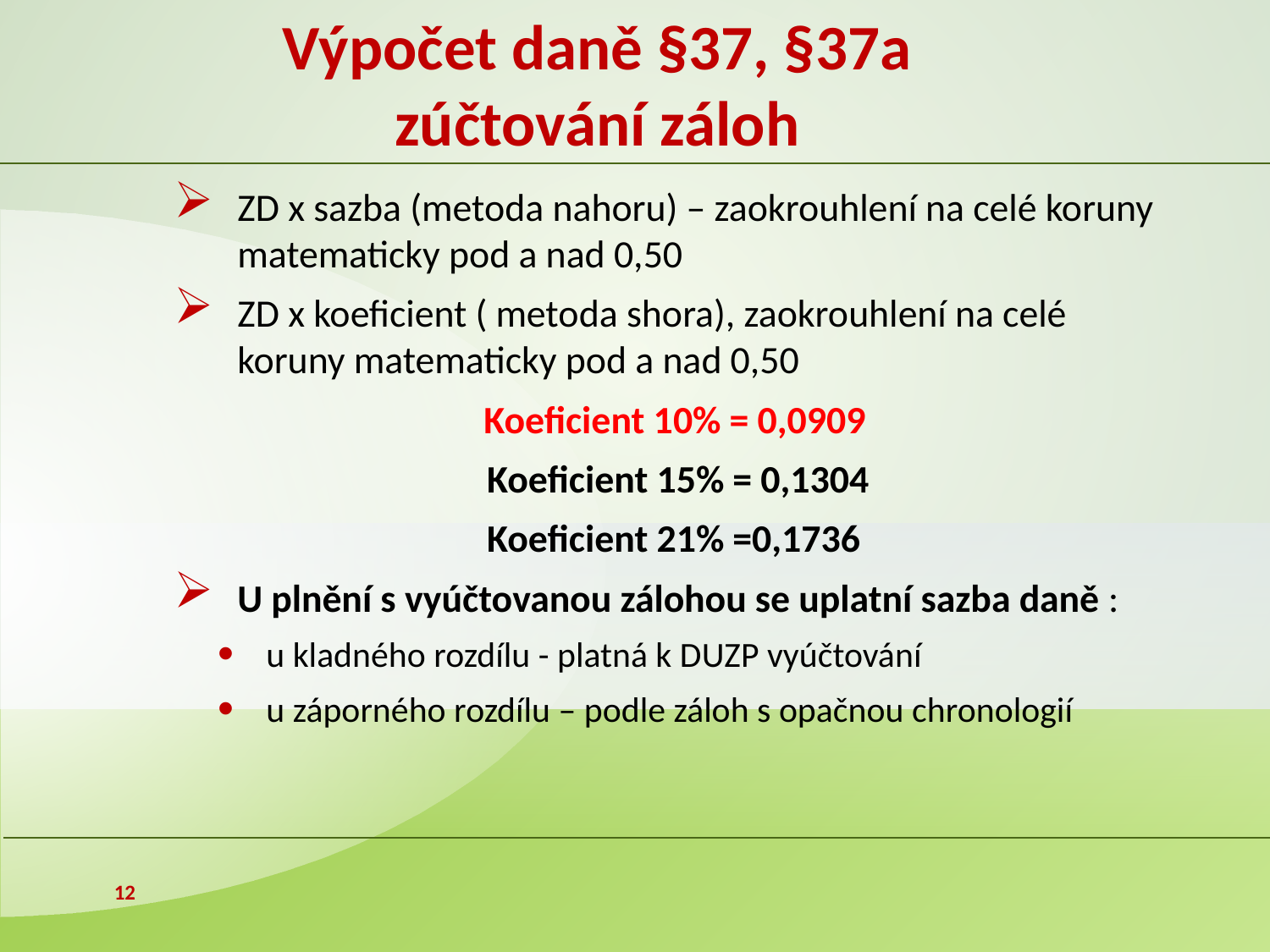

# Výpočet daně §37, §37a zúčtování záloh
ZD x sazba (metoda nahoru) – zaokrouhlení na celé koruny matematicky pod a nad 0,50
ZD x koeficient ( metoda shora), zaokrouhlení na celé koruny matematicky pod a nad 0,50
   Koeficient 10% = 0,0909
Koeficient 15% = 0,1304
Koeficient 21% =0,1736
U plnění s vyúčtovanou zálohou se uplatní sazba daně :
u kladného rozdílu - platná k DUZP vyúčtování
u záporného rozdílu – podle záloh s opačnou chronologií

12